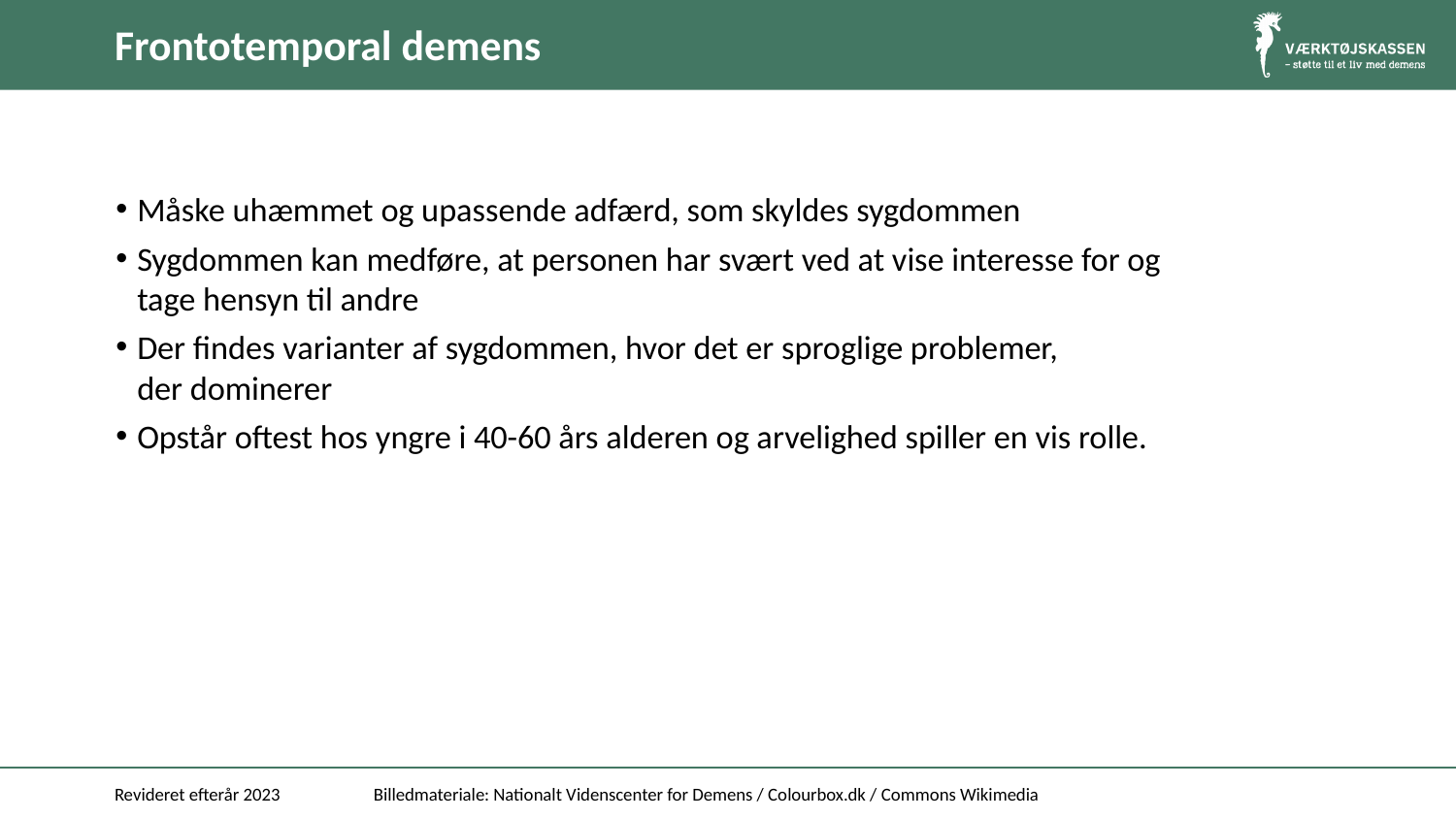

# Frontotemporal demens

Måske uhæmmet og upassende adfærd, som skyldes sygdommen
Sygdommen kan medføre, at personen har svært ved at vise interesse for og tage hensyn til andre
Der findes varianter af sygdommen, hvor det er sproglige problemer,
der dominerer
Opstår oftest hos yngre i 40-60 års alderen og arvelighed spiller en vis rolle.

Revideret efterår 2023
Billedmateriale: Nationalt Videnscenter for Demens / Colourbox.dk / Commons Wikimedia